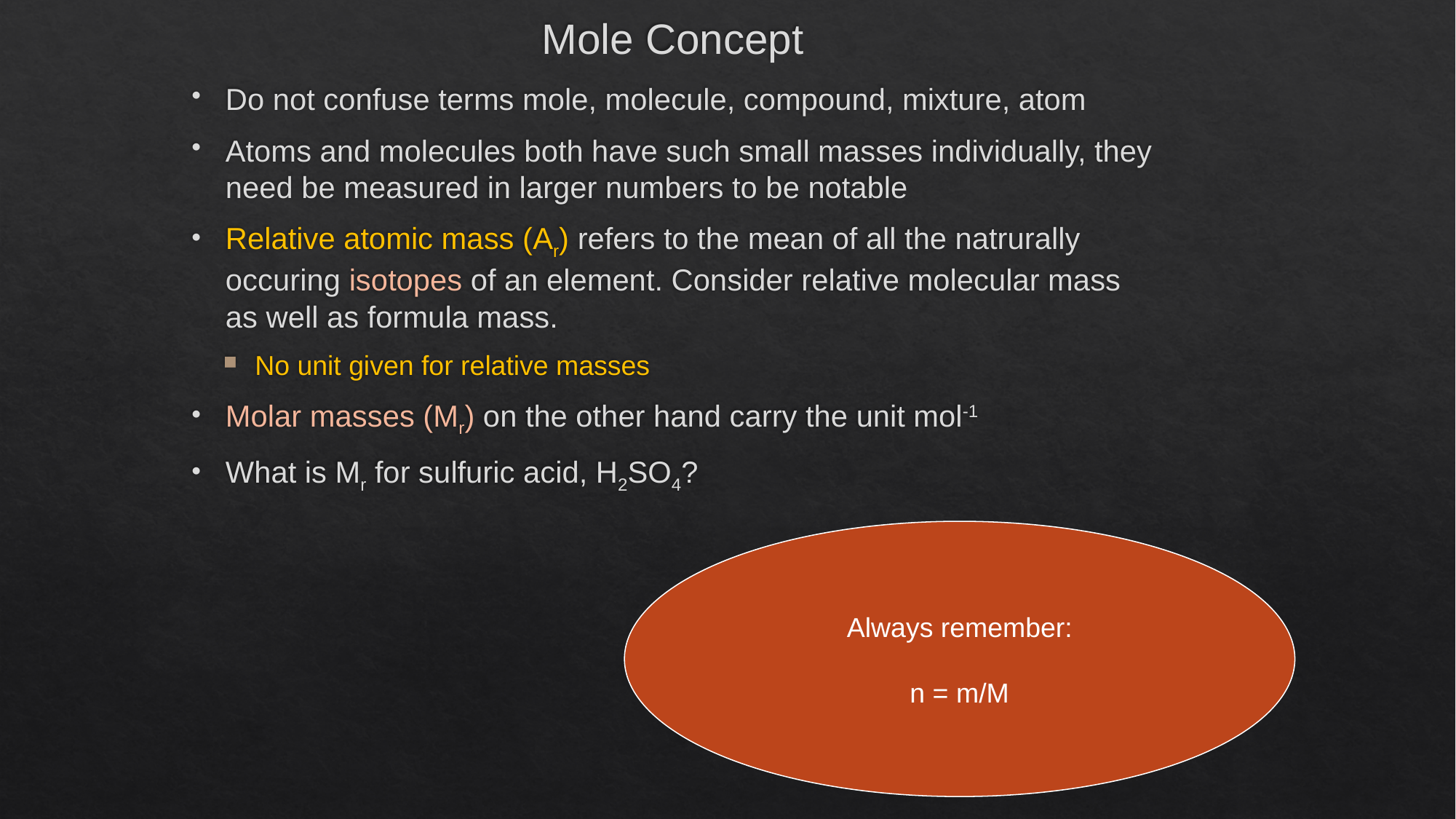

# Mole Concept
Do not confuse terms mole, molecule, compound, mixture, atom
Atoms and molecules both have such small masses individually, they need be measured in larger numbers to be notable
Relative atomic mass (Ar) refers to the mean of all the natrurally occuring isotopes of an element. Consider relative molecular mass as well as formula mass.
No unit given for relative masses
Molar masses (Mr) on the other hand carry the unit mol-1
What is Mr for sulfuric acid, H2SO4?

Always remember:

n = m/M